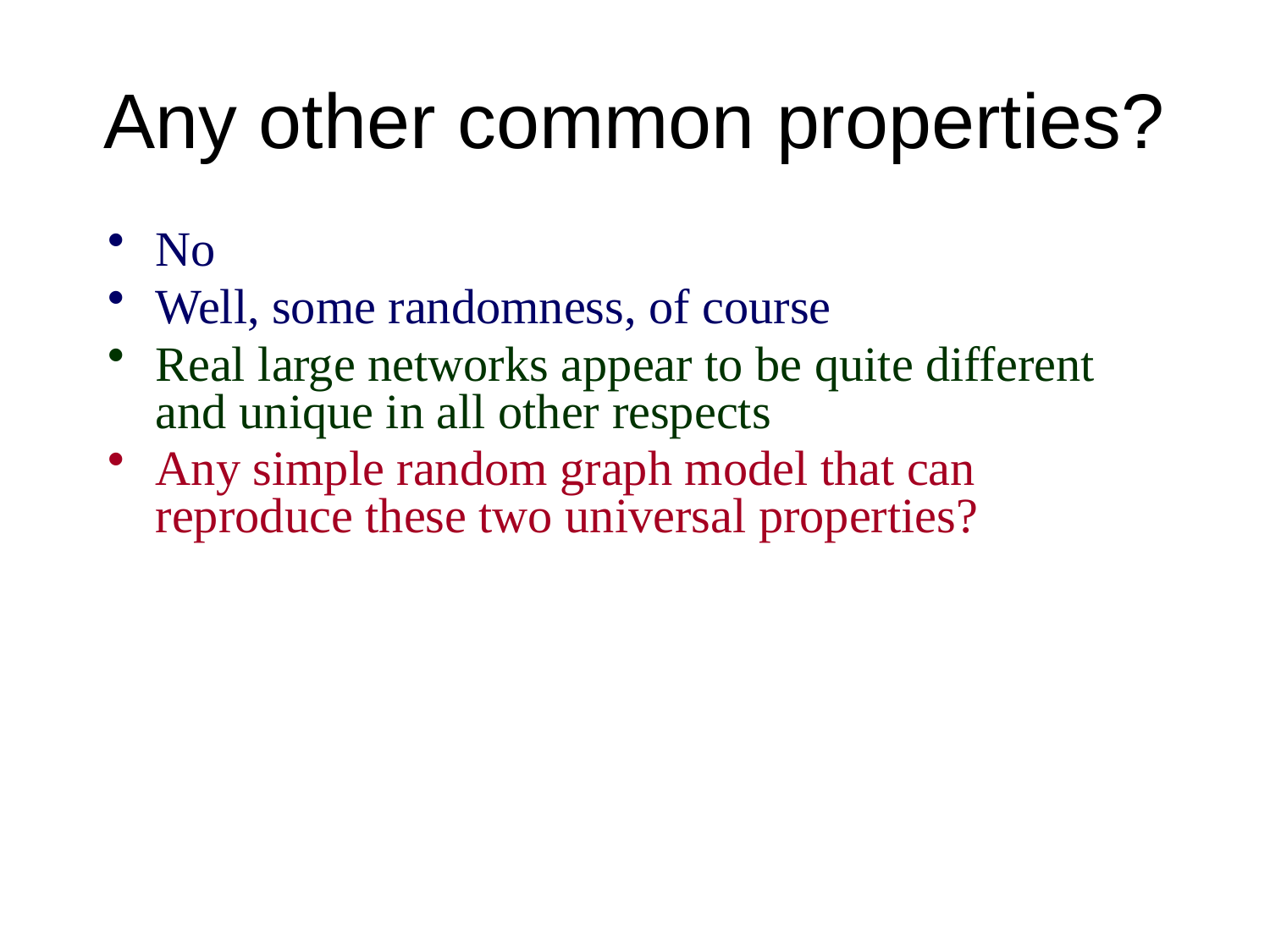

# Any other common properties?
No
Well, some randomness, of course
Real large networks appear to be quite different and unique in all other respects
Any simple random graph model that can reproduce these two universal properties?